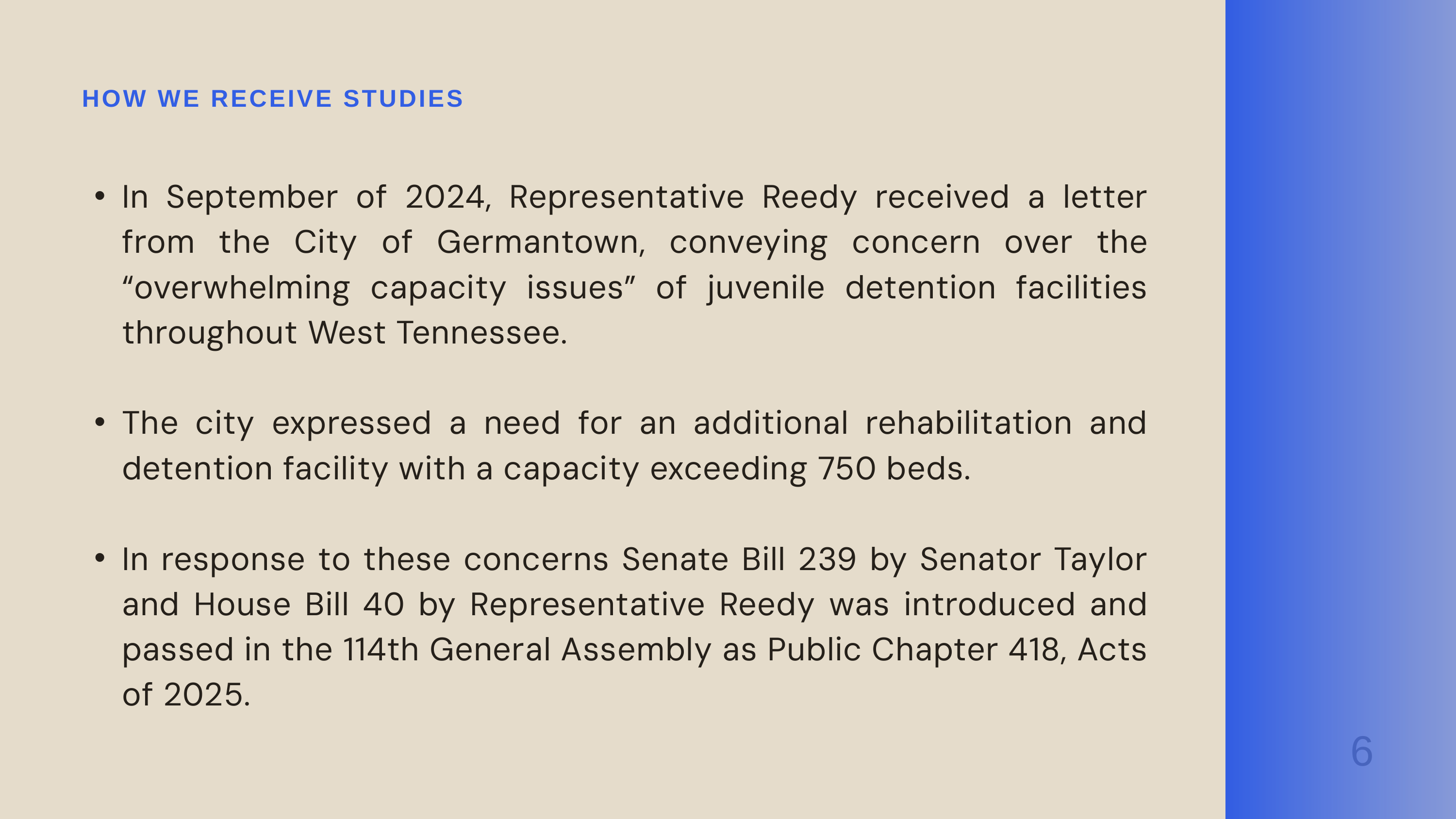

HOW WE RECEIVE STUDIES
In September of 2024, Representative Reedy received a letter from the City of Germantown, conveying concern over the “overwhelming capacity issues” of juvenile detention facilities throughout West Tennessee.

The city expressed a need for an additional rehabilitation and detention facility with a capacity exceeding 750 beds.

In response to these concerns Senate Bill 239 by Senator Taylor and House Bill 40 by Representative Reedy was introduced and passed in the 114th General Assembly as Public Chapter 418, Acts of 2025.
6